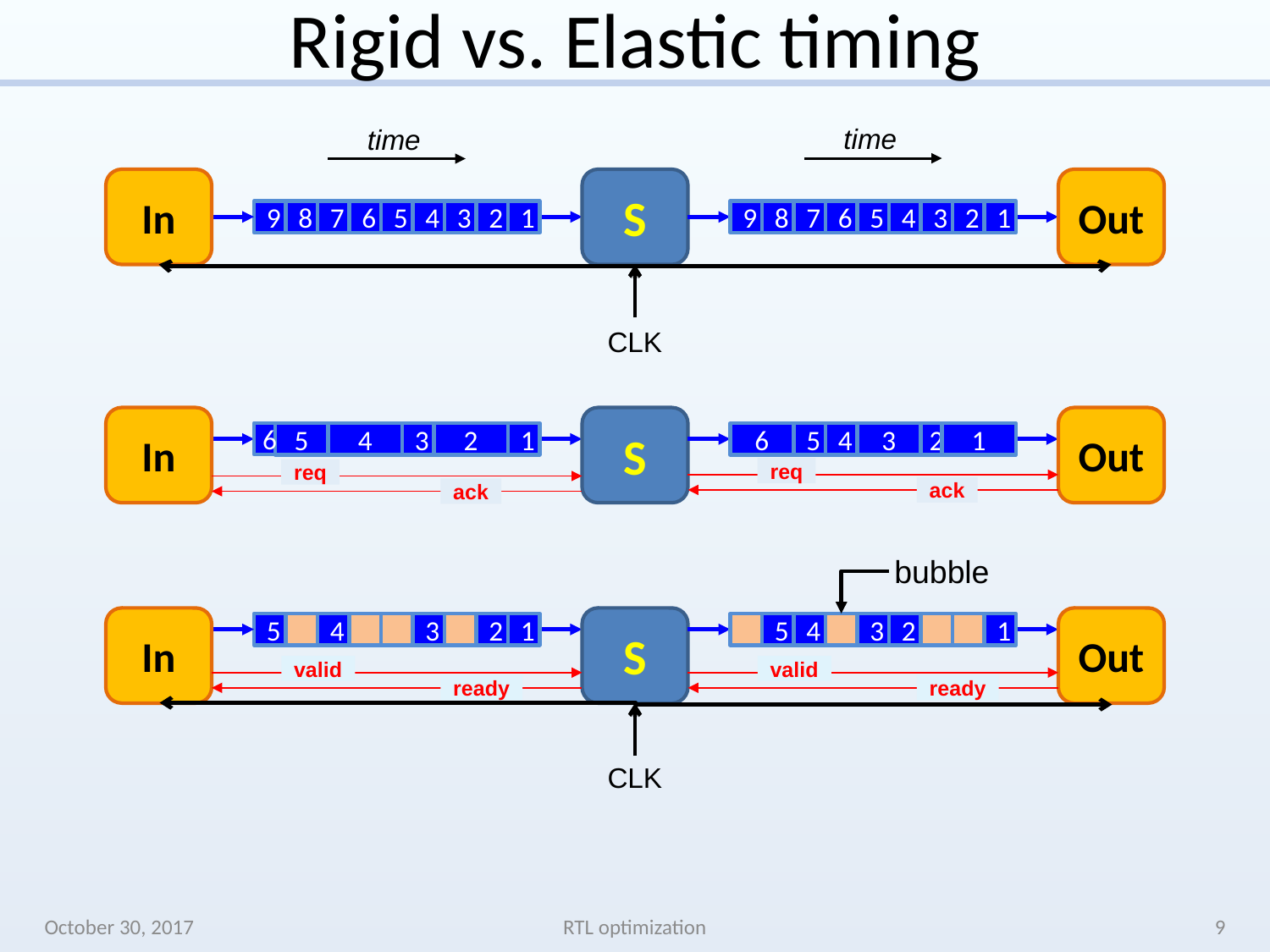

# Rigid vs. Elastic timing
time
time
In
S
Out
9
8
7
6
5
4
3
2
1
9
8
7
6
5
4
3
2
1
CLK
In
S
Out
6
5
4
3
2
1
6
5
4
3
2
1
req
ack
req
ack
bubble
In
S
Out
5

4

3

2
1

5
4

3
2

1
valid
ready
valid
ready
CLK
October 30, 2017
RTL optimization
9